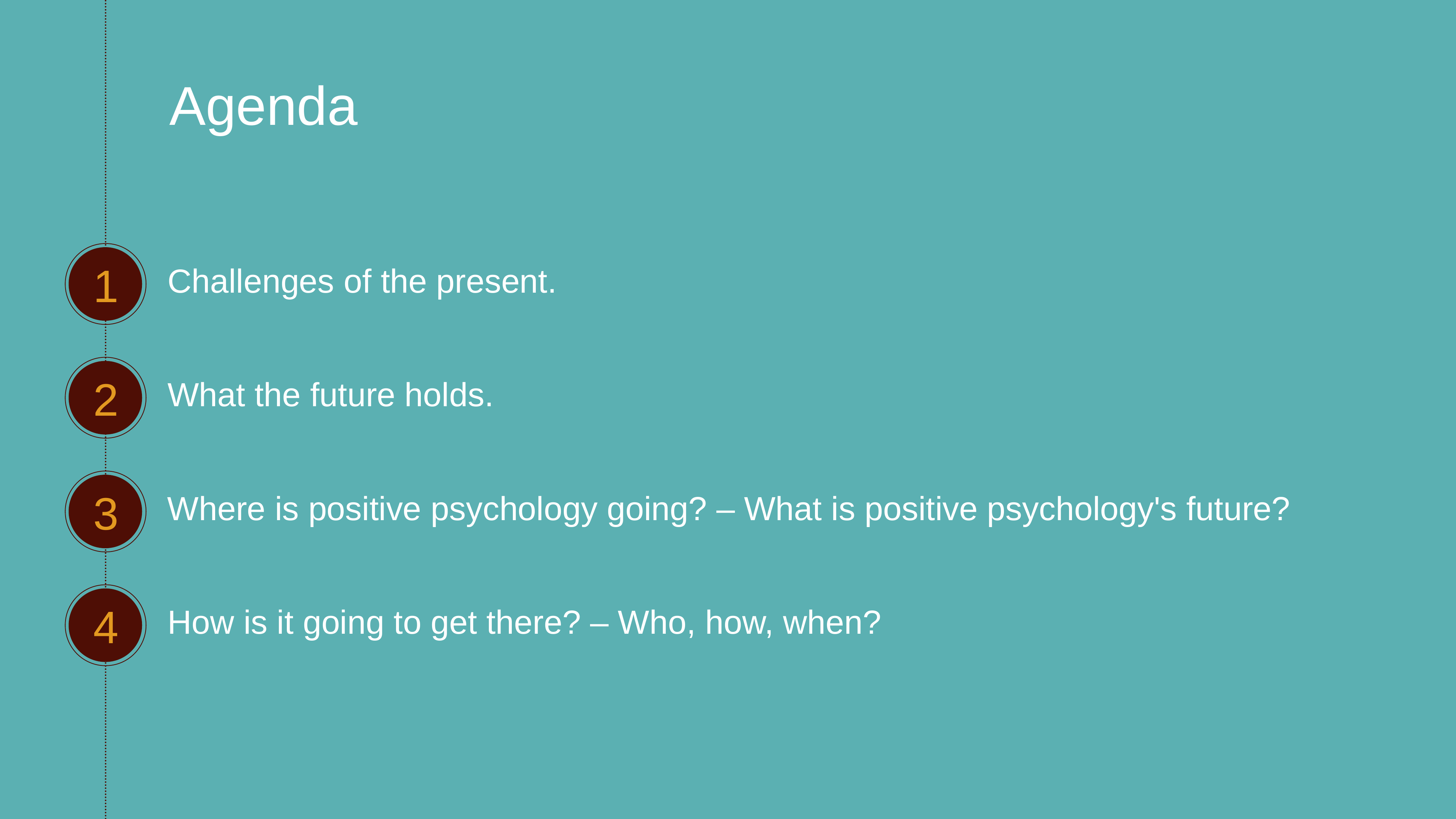

# Agenda

1
Challenges of the present.

2
What the future holds.

3
Where is positive psychology going? – What is positive psychology's future?

4
How is it going to get there? – Who, how, when?